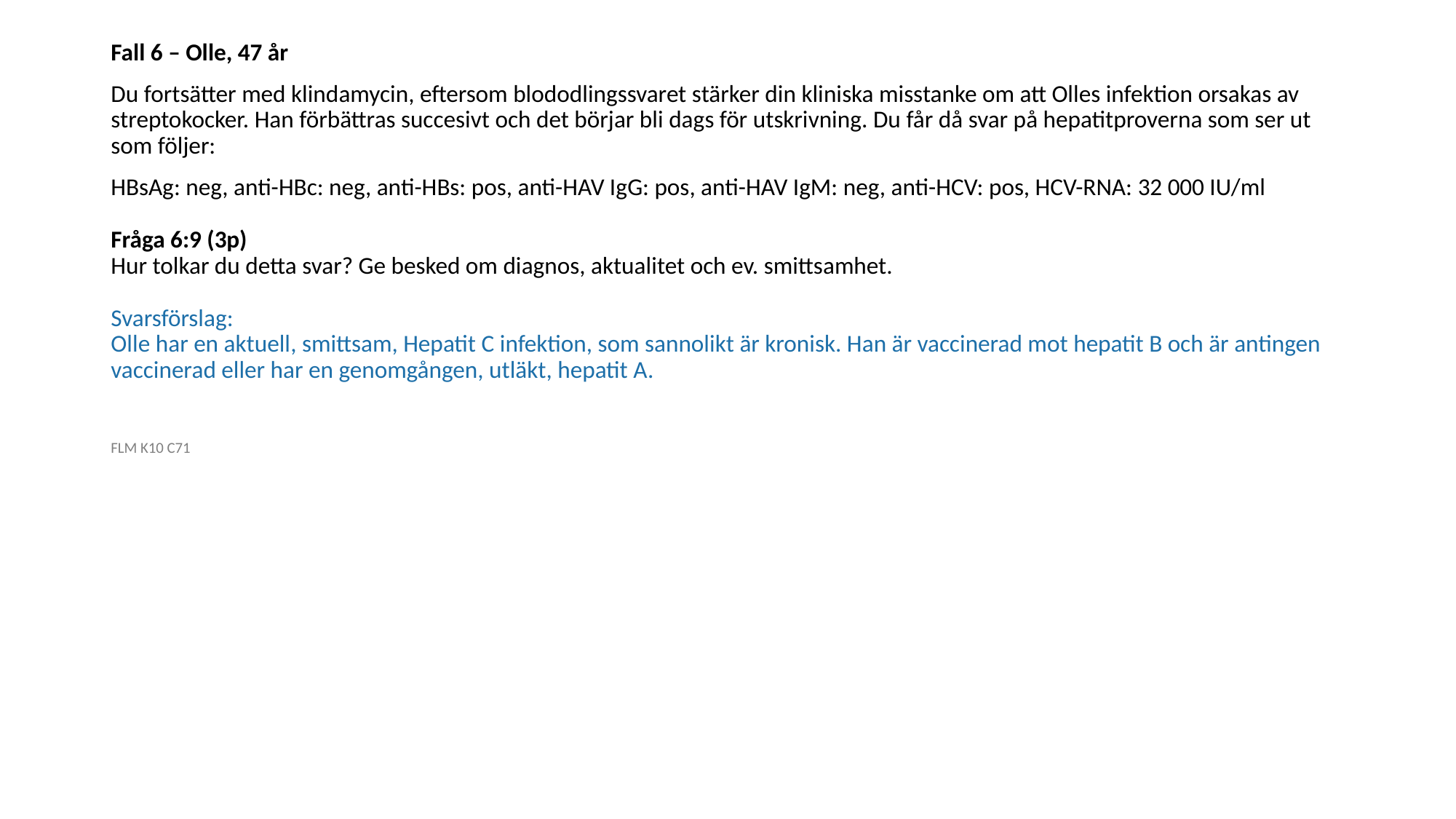

Fall 6 – Olle, 47 år
Du fortsätter med klindamycin, eftersom blododlingssvaret stärker din kliniska misstanke om att Olles infektion orsakas av streptokocker. Han förbättras succesivt och det börjar bli dags för utskrivning. Du får då svar på hepatitproverna som ser ut som följer:
HBsAg: neg, anti-HBc: neg, anti-HBs: pos, anti-HAV IgG: pos, anti-HAV IgM: neg, anti-HCV: pos, HCV-RNA: 32 000 IU/ml 
Fråga 6:9 (3p)
Hur tolkar du detta svar? Ge besked om diagnos, aktualitet och ev. smittsamhet. 
Svarsförslag:
Olle har en aktuell, smittsam, Hepatit C infektion, som sannolikt är kronisk. Han är vaccinerad mot hepatit B och är antingen vaccinerad eller har en genomgången, utläkt, hepatit A.

FLM K10 C71